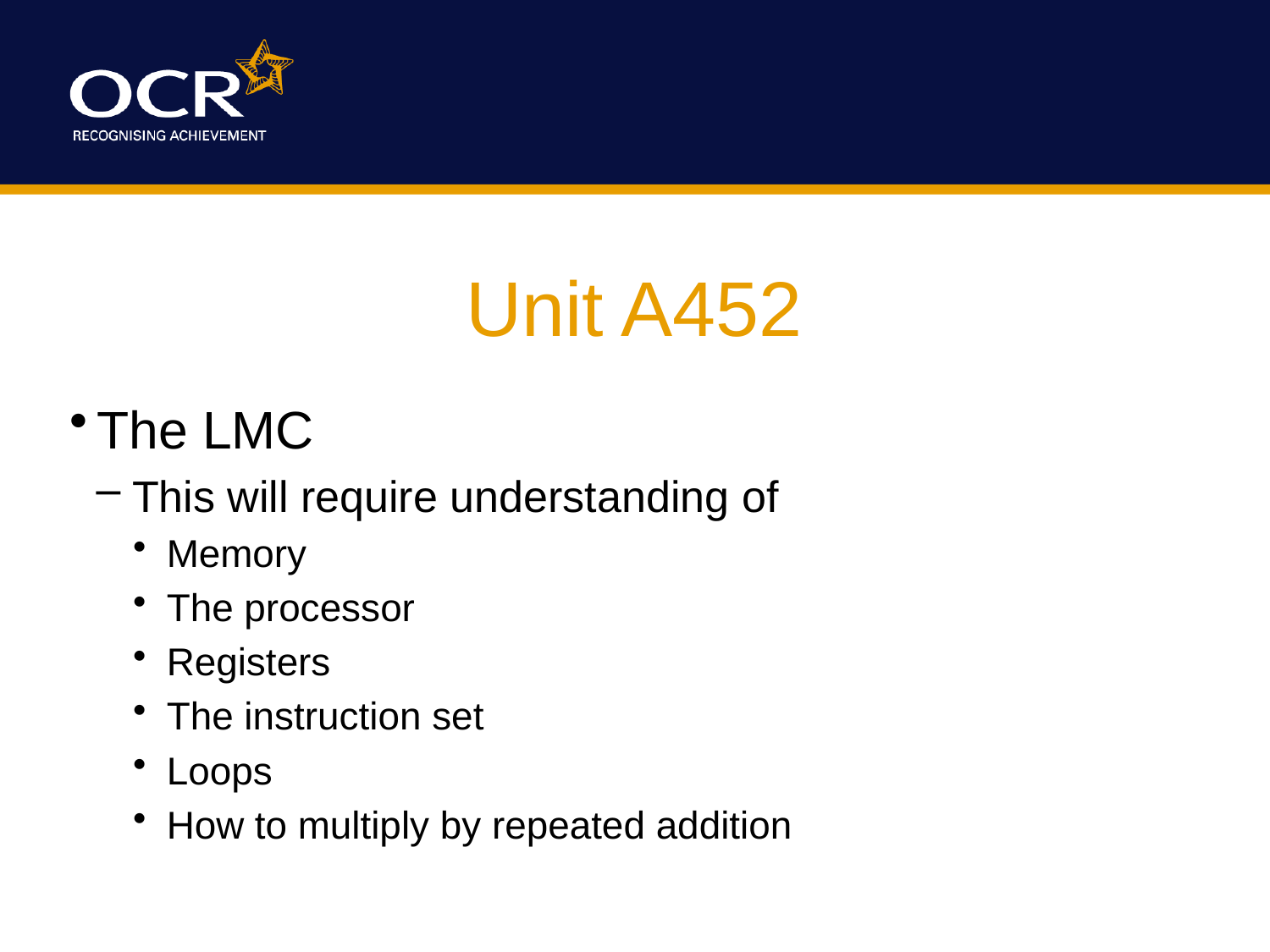

Unit A452
The LMC
This will require understanding of
Memory
The processor
Registers
The instruction set
Loops
How to multiply by repeated addition